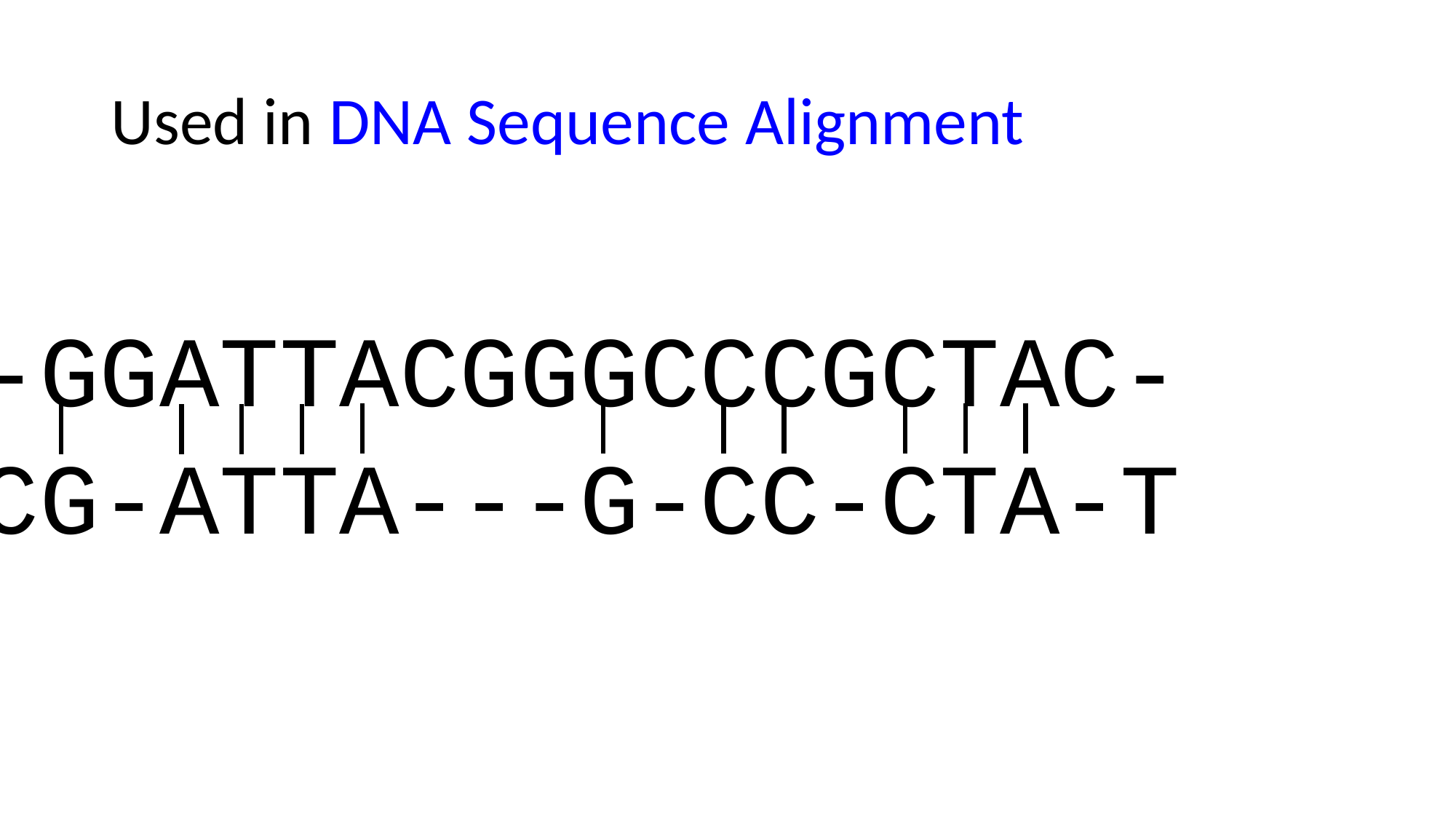

# Used in DNA Sequence Alignment
ACTA-GGATTACGGGCCCGCTAC-
ACTACG-ATTA---G-CC-CTA-T